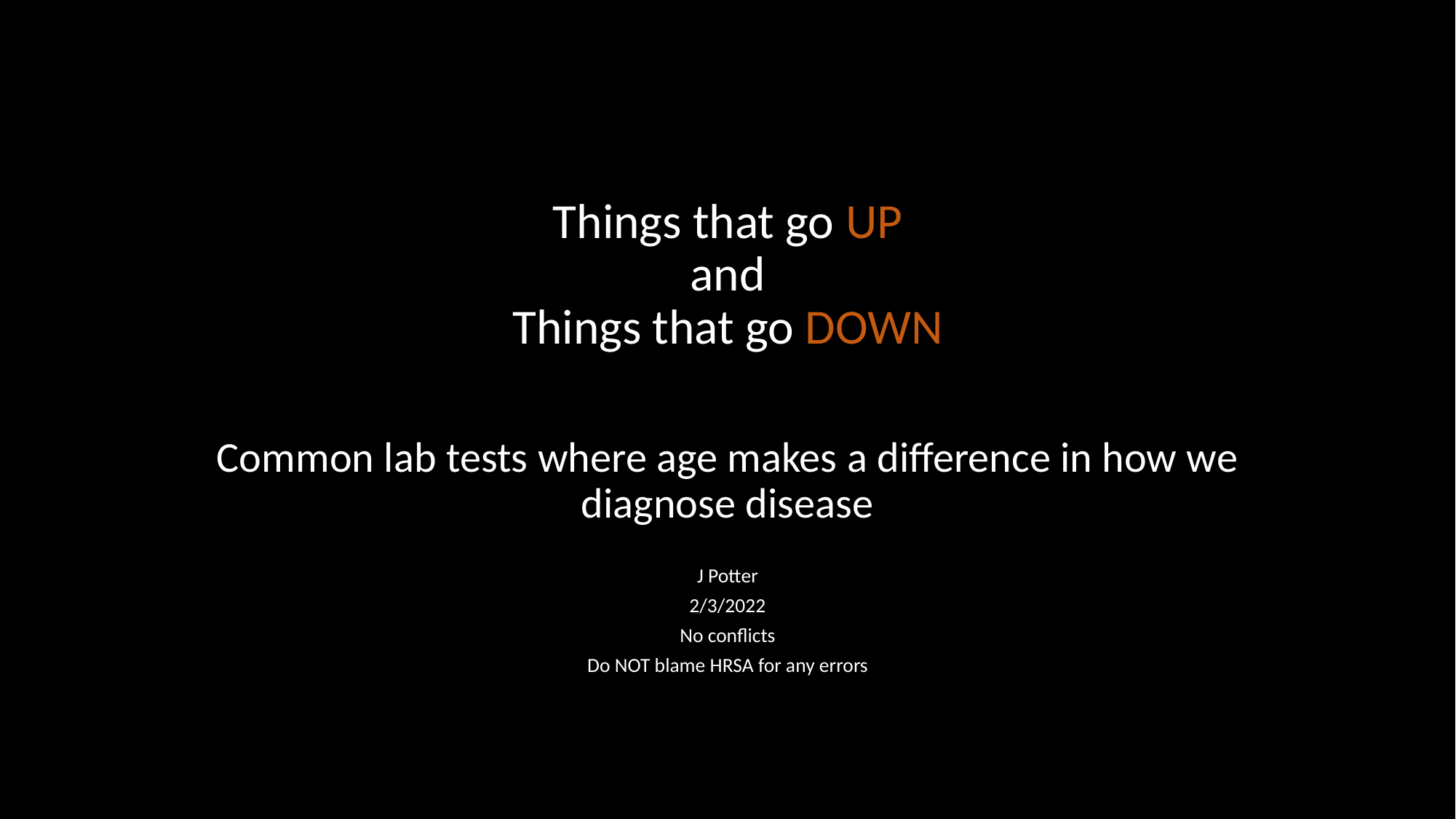

# Things that go UP and Things that go DOWN
Common lab tests where age makes a difference in how we diagnose disease

J Potter
2/3/2022
No conflicts
Do NOT blame HRSA for any errors